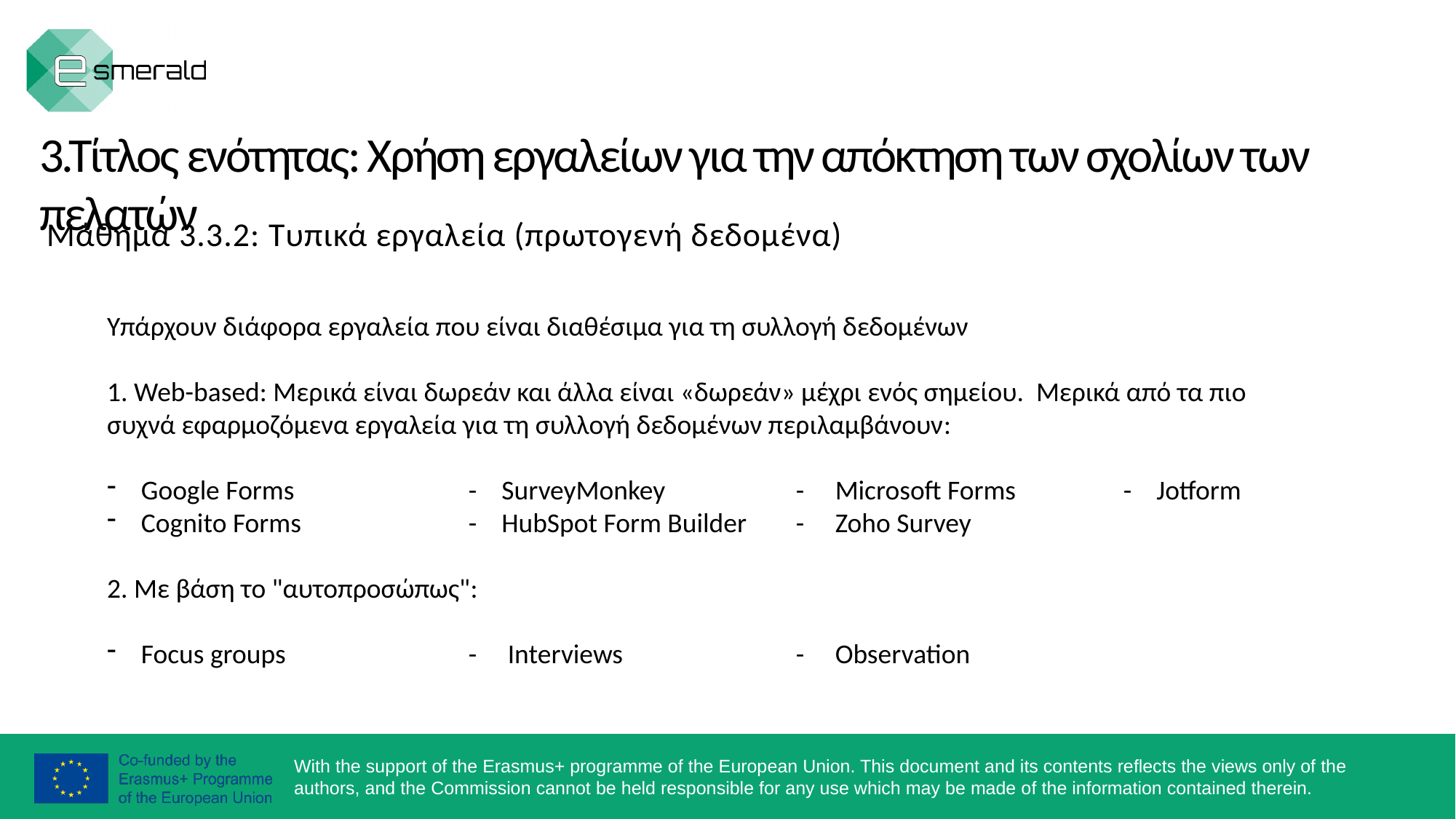

3.Τίτλος ενότητας: Χρήση εργαλείων για την απόκτηση των σχολίων των πελατών
Μάθημα 3.3.2: Τυπικά εργαλεία (πρωτογενή δεδομένα)
Υπάρχουν διάφορα εργαλεία που είναι διαθέσιμα για τη συλλογή δεδομένων

1. Web-based: Μερικά είναι δωρεάν και άλλα είναι «δωρεάν» μέχρι ενός σημείου.  Μερικά από τα πιο συχνά εφαρμοζόμενα εργαλεία για τη συλλογή δεδομένων περιλαμβάνουν:

Google Forms		-    SurveyMonkey 		-     Microsoft Forms	-    Jotform
Cognito Forms		-    HubSpot Form Builder	-     Zoho Survey

2. Με βάση το "αυτοπροσώπως":

Focus groups		-     Interviews		-     Observation